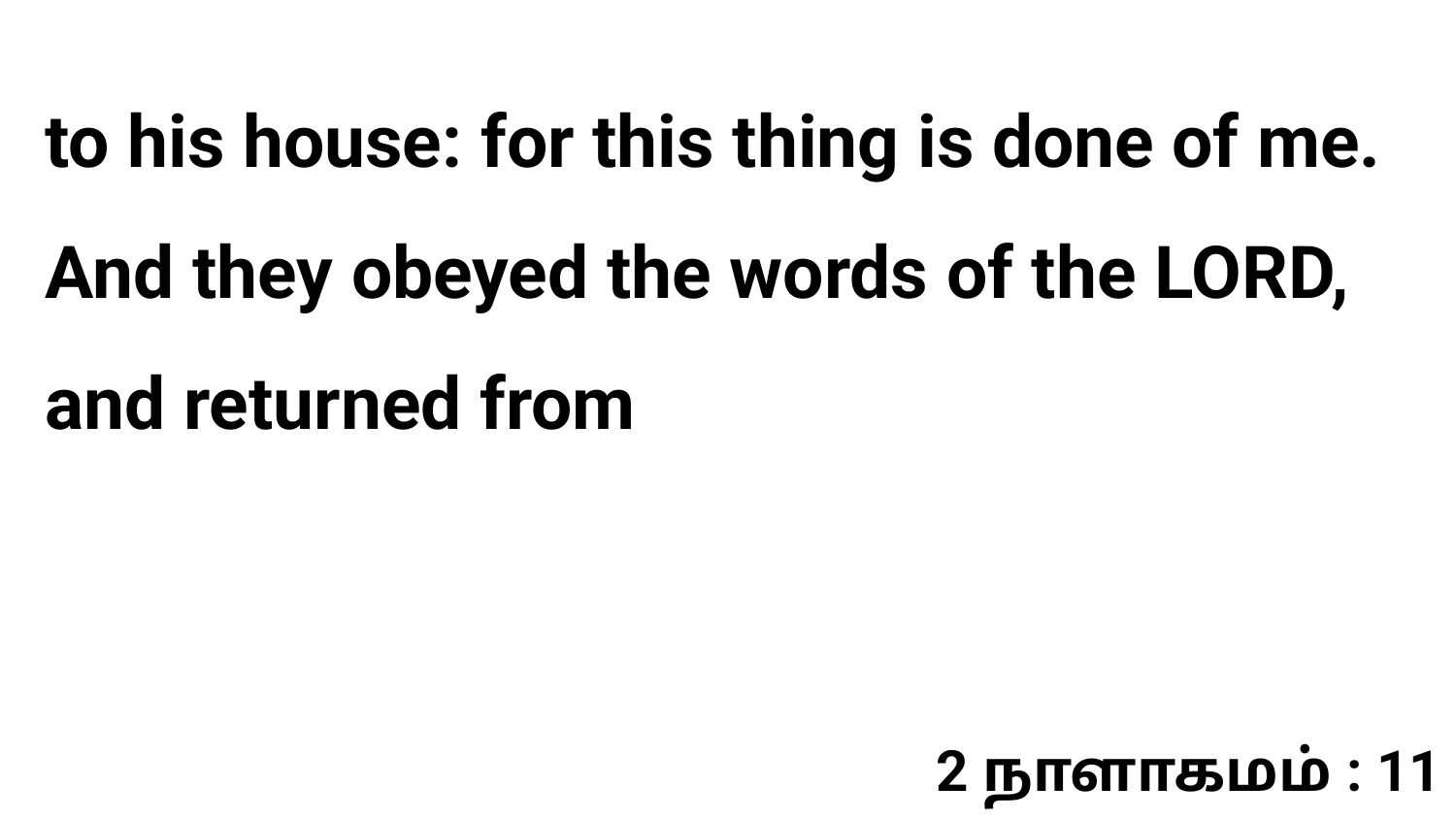

to his house: for this thing is done of me. And they obeyed the words of the LORD, and returned from
2 நாளாகமம் : 11